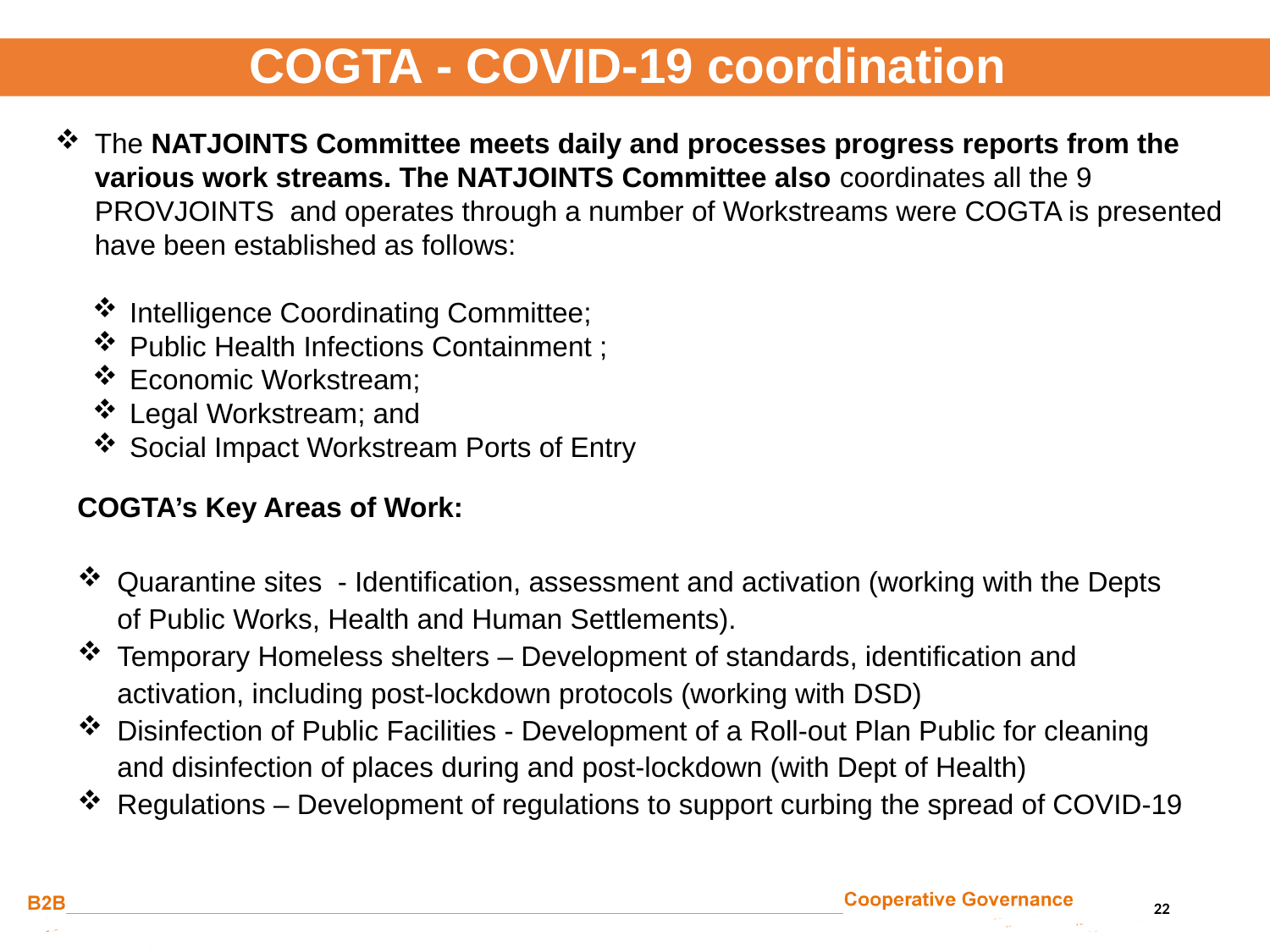

COGTA - COVID-19 coordination
The NATJOINTS Committee meets daily and processes progress reports from the various work streams. The NATJOINTS Committee also coordinates all the 9 PROVJOINTS  and operates through a number of Workstreams were COGTA is presented have been established as follows:

Intelligence Coordinating Committee;
Public Health Infections Containment ;
Economic Workstream;
Legal Workstream; and
Social Impact Workstream Ports of Entry

COGTA’s Key Areas of Work:

Quarantine sites  - Identification, assessment and activation (working with the Depts of Public Works, Health and Human Settlements).
Temporary Homeless shelters – Development of standards, identification and activation, including post-lockdown protocols (working with DSD)
Disinfection of Public Facilities - Development of a Roll-out Plan Public for cleaning and disinfection of places during and post-lockdown (with Dept of Health)
Regulations – Development of regulations to support curbing the spread of COVID-19
22